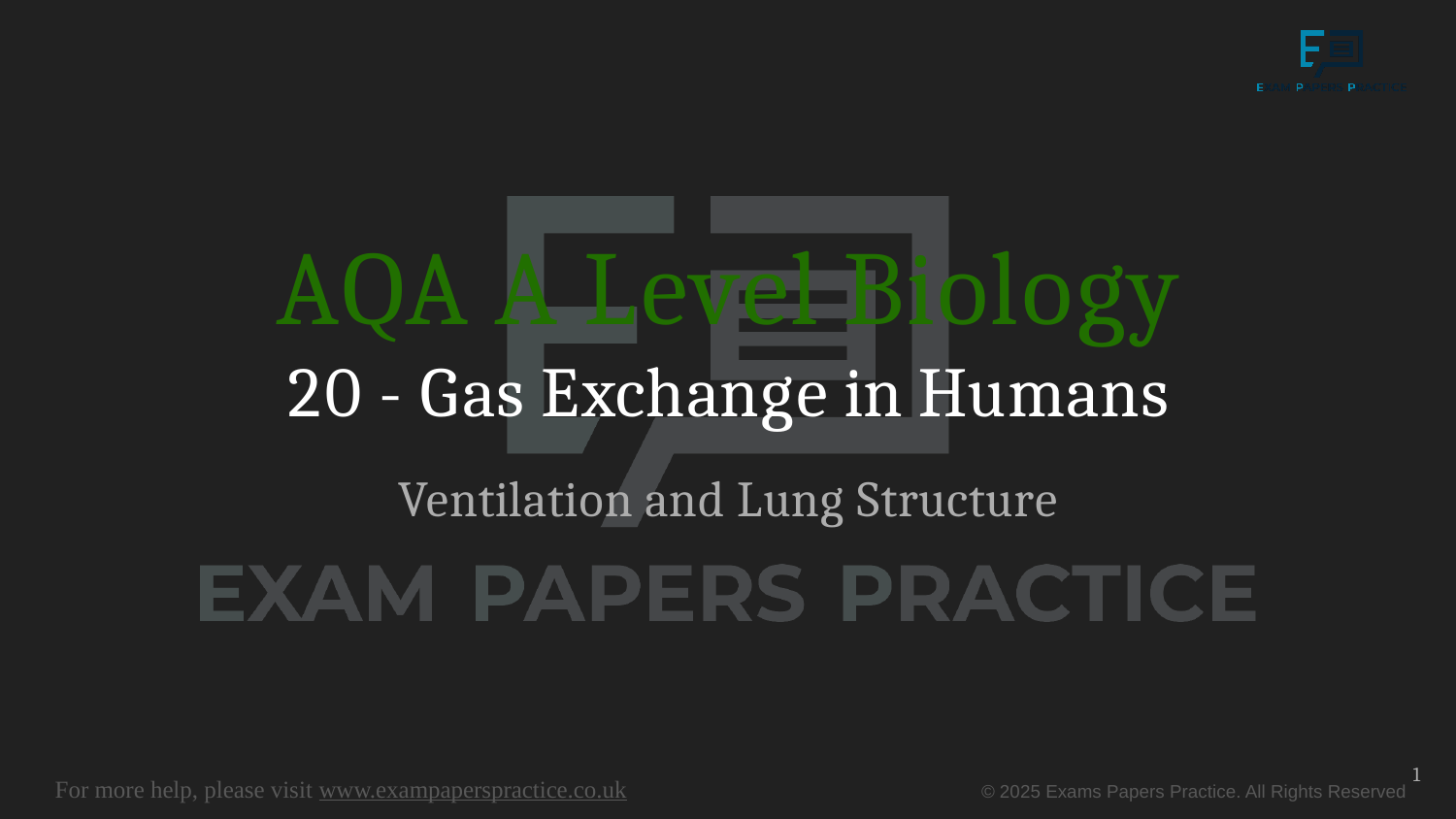

# AQA A Level Biology 20 - Gas Exchange in Humans
Ventilation and Lung Structure
1